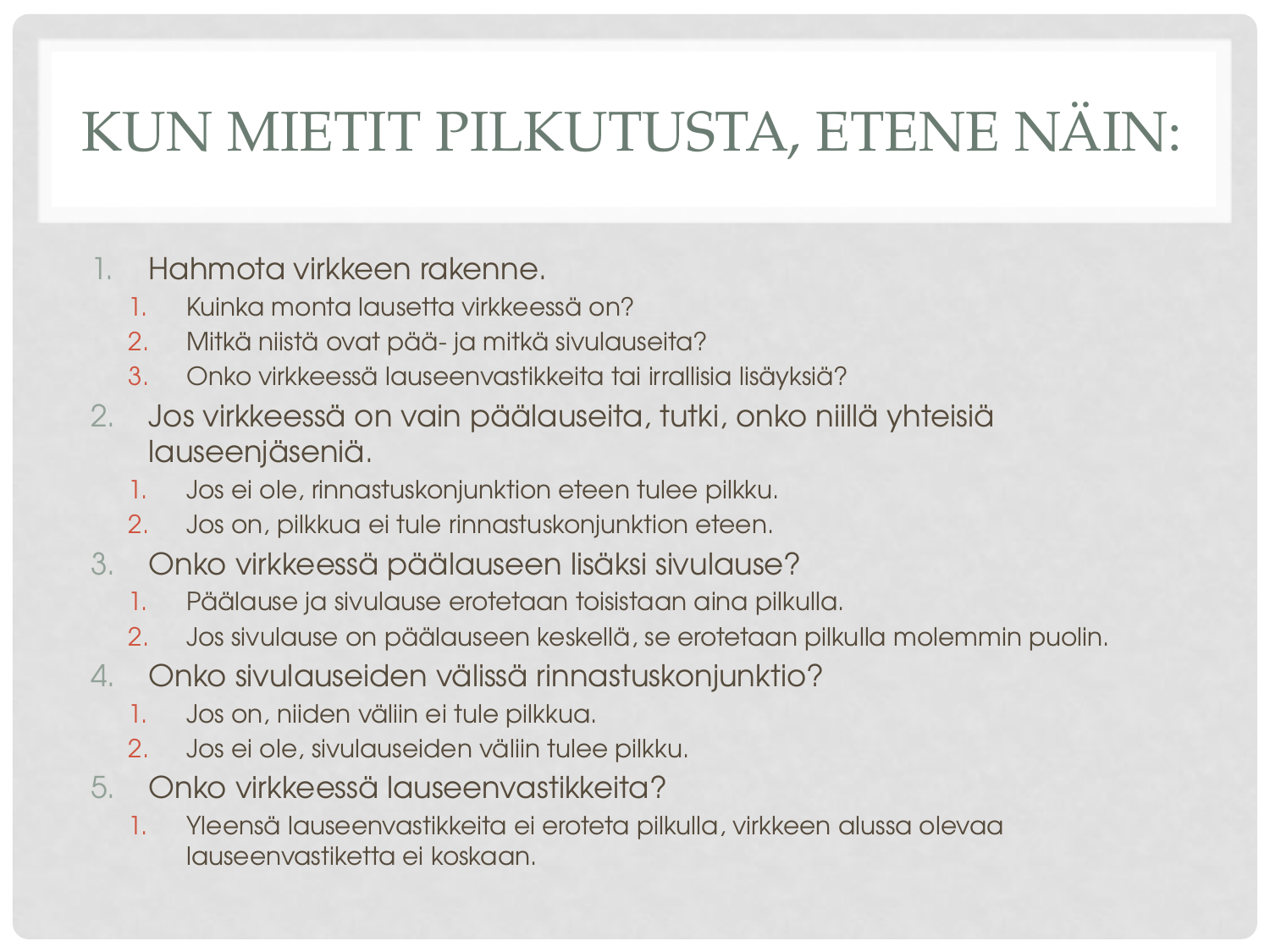

# Kun mietit pilkutusta, etene näin:
Hahmota virkkeen rakenne.
Kuinka monta lausetta virkkeessä on?
Mitkä niistä ovat pää- ja mitkä sivulauseita?
Onko virkkeessä lauseenvastikkeita tai irrallisia lisäyksiä?
Jos virkkeessä on vain päälauseita, tutki, onko niillä yhteisiä lauseenjäseniä.
Jos ei ole, rinnastuskonjunktion eteen tulee pilkku.
Jos on, pilkkua ei tule rinnastuskonjunktion eteen.
Onko virkkeessä päälauseen lisäksi sivulause?
Päälause ja sivulause erotetaan toisistaan aina pilkulla.
Jos sivulause on päälauseen keskellä, se erotetaan pilkulla molemmin puolin.
Onko sivulauseiden välissä rinnastuskonjunktio?
Jos on, niiden väliin ei tule pilkkua.
Jos ei ole, sivulauseiden väliin tulee pilkku.
Onko virkkeessä lauseenvastikkeita?
Yleensä lauseenvastikkeita ei eroteta pilkulla, virkkeen alussa olevaa lauseenvastiketta ei koskaan.